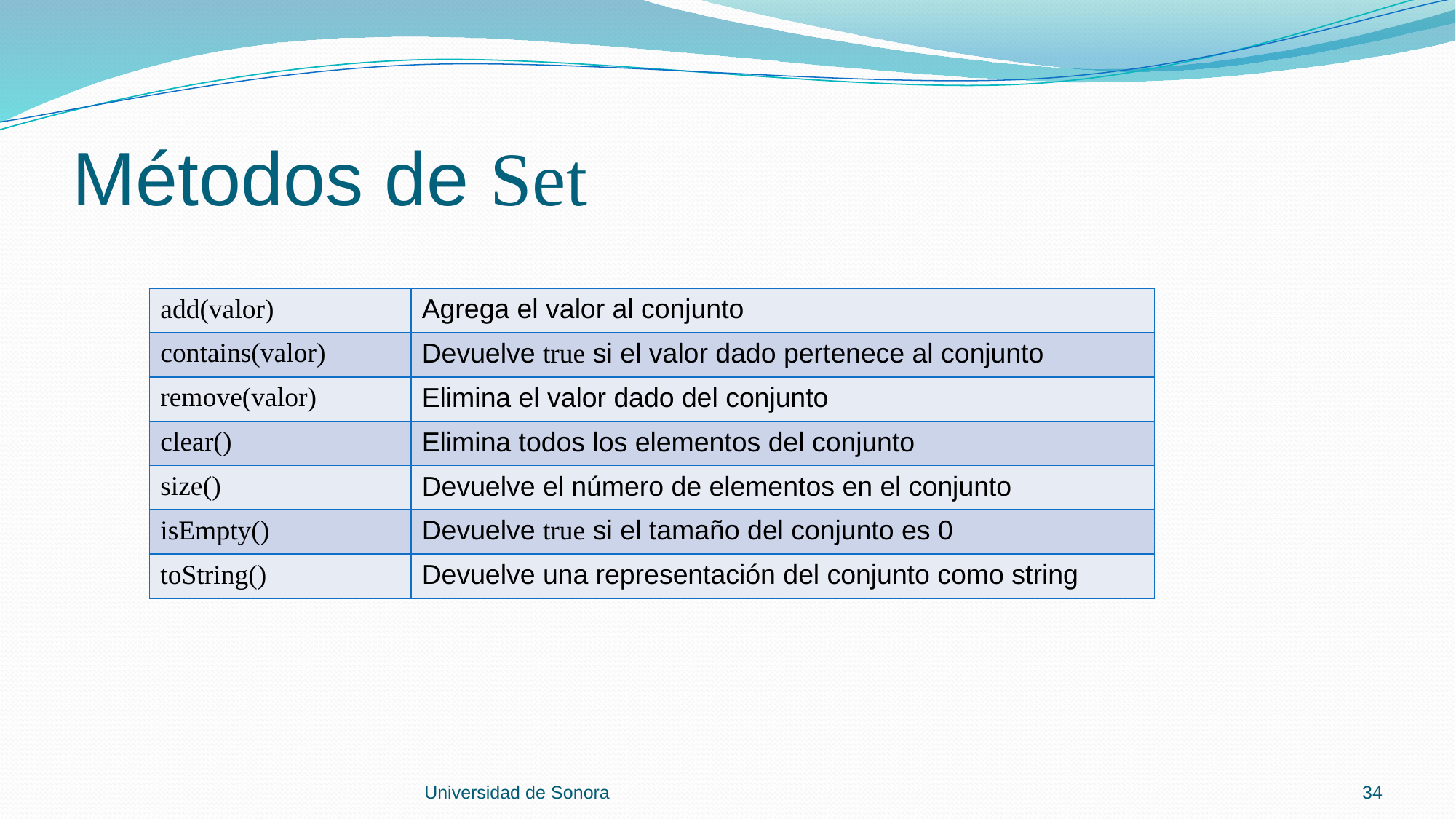

# Métodos de Set
| add(valor) | Agrega el valor al conjunto |
| --- | --- |
| contains(valor) | Devuelve true si el valor dado pertenece al conjunto |
| remove(valor) | Elimina el valor dado del conjunto |
| clear() | Elimina todos los elementos del conjunto |
| size() | Devuelve el número de elementos en el conjunto |
| isEmpty() | Devuelve true si el tamaño del conjunto es 0 |
| toString() | Devuelve una representación del conjunto como string |
Universidad de Sonora
34